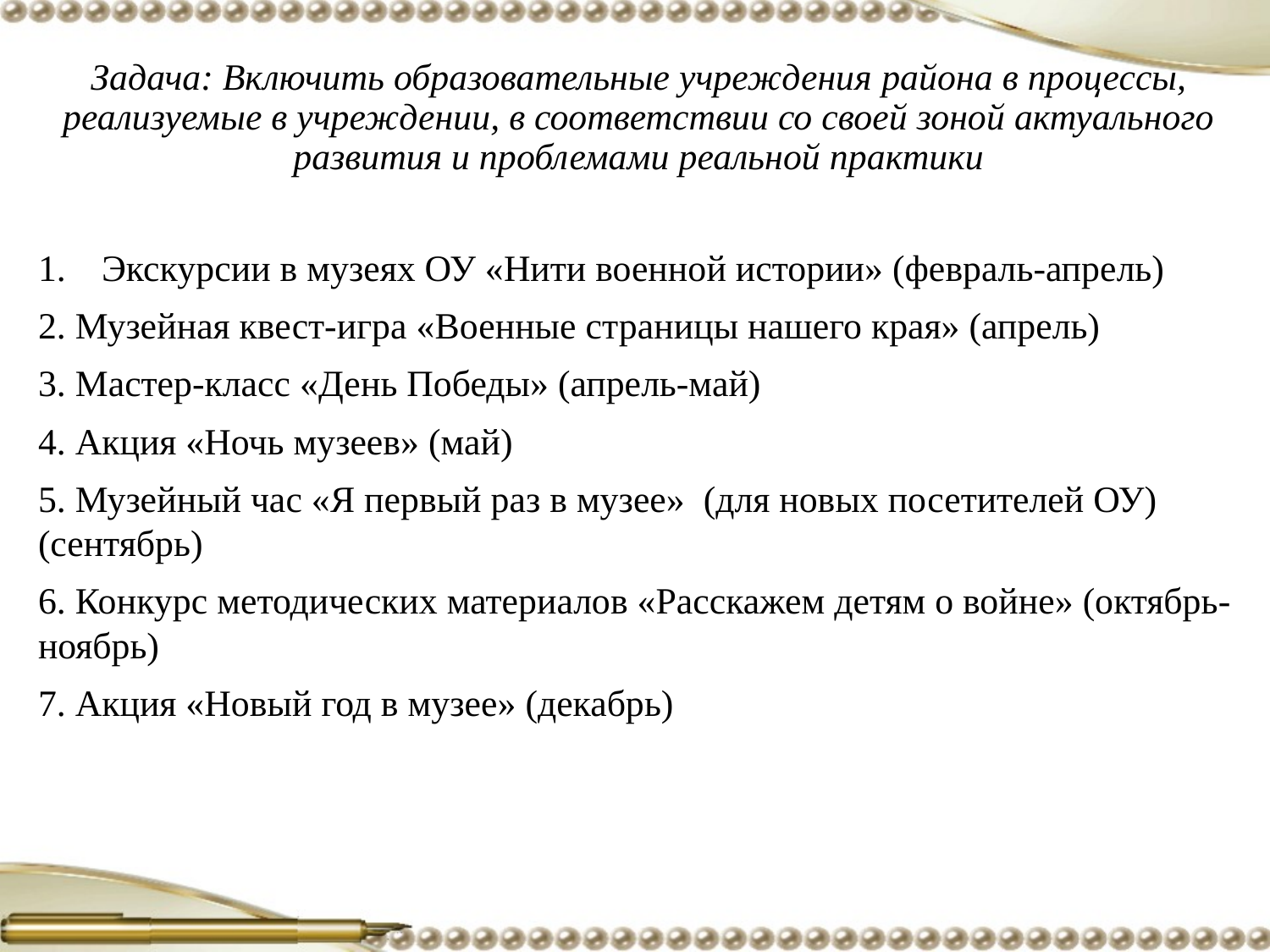

Задача: Включить образовательные учреждения района в процессы, реализуемые в учреждении, в соответствии со своей зоной актуального развития и проблемами реальной практики

Экскурсии в музеях ОУ «Нити военной истории» (февраль-апрель)
2. Музейная квест-игра «Военные страницы нашего края» (апрель)
3. Мастер-класс «День Победы» (апрель-май)
4. Акция «Ночь музеев» (май)
5. Музейный час «Я первый раз в музее»  (для новых посетителей ОУ) (сентябрь)
6. Конкурс методических материалов «Расскажем детям о войне» (октябрь-ноябрь)
7. Акция «Новый год в музее» (декабрь)